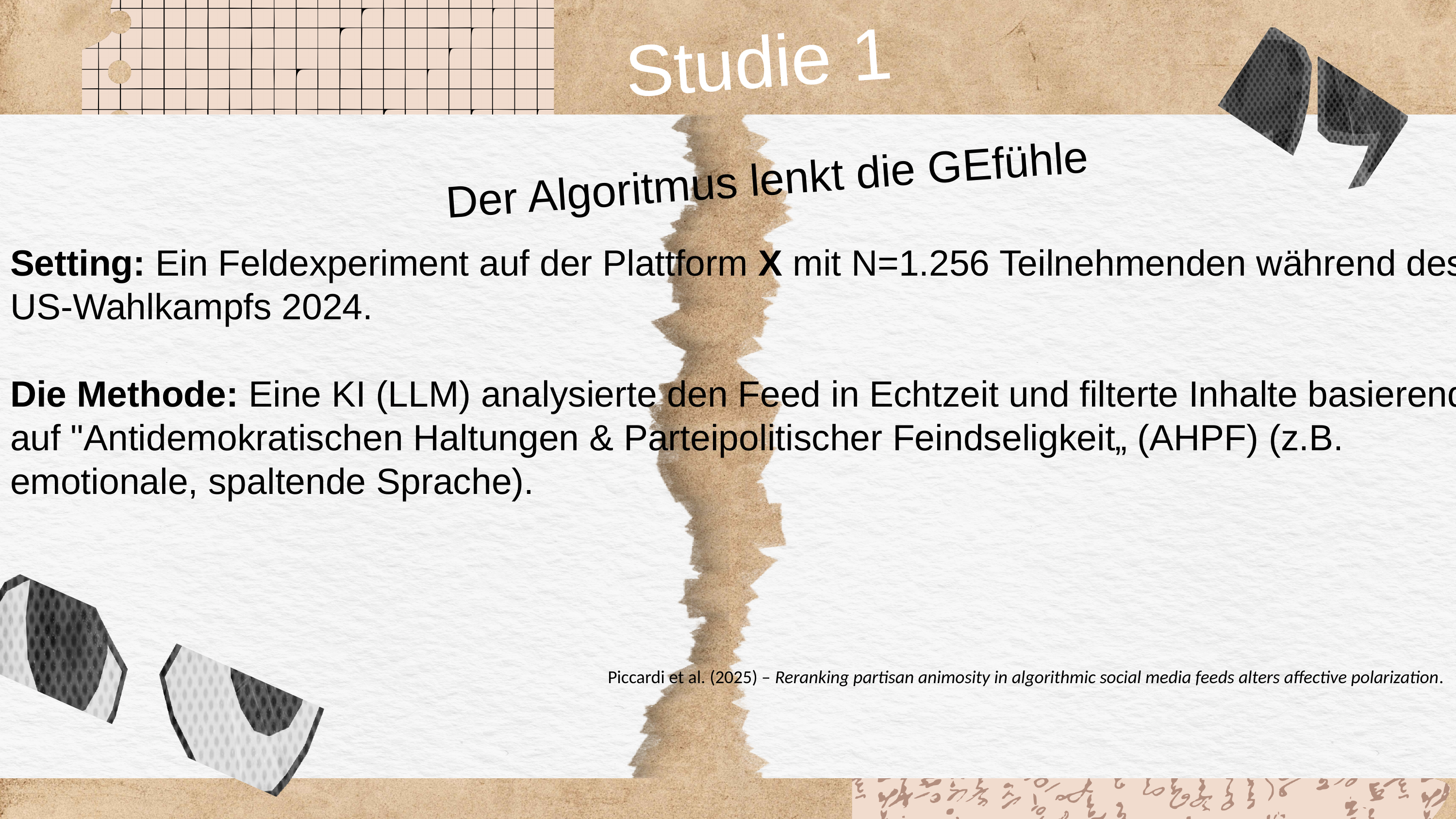

Studie 1
Der Algoritmus lenkt die GEfühle

Setting: Ein Feldexperiment auf der Plattform X mit N=1.256 Teilnehmenden während des US-Wahlkampfs 2024.

Die Methode: Eine KI (LLM) analysierte den Feed in Echtzeit und filterte Inhalte basierend auf "Antidemokratischen Haltungen & Parteipolitischer Feindseligkeit„ (AHPF) (z.B. emotionale, spaltende Sprache).

Piccardi et al. (2025) – Reranking partisan animosity in algorithmic social media feeds alters affective polarization.